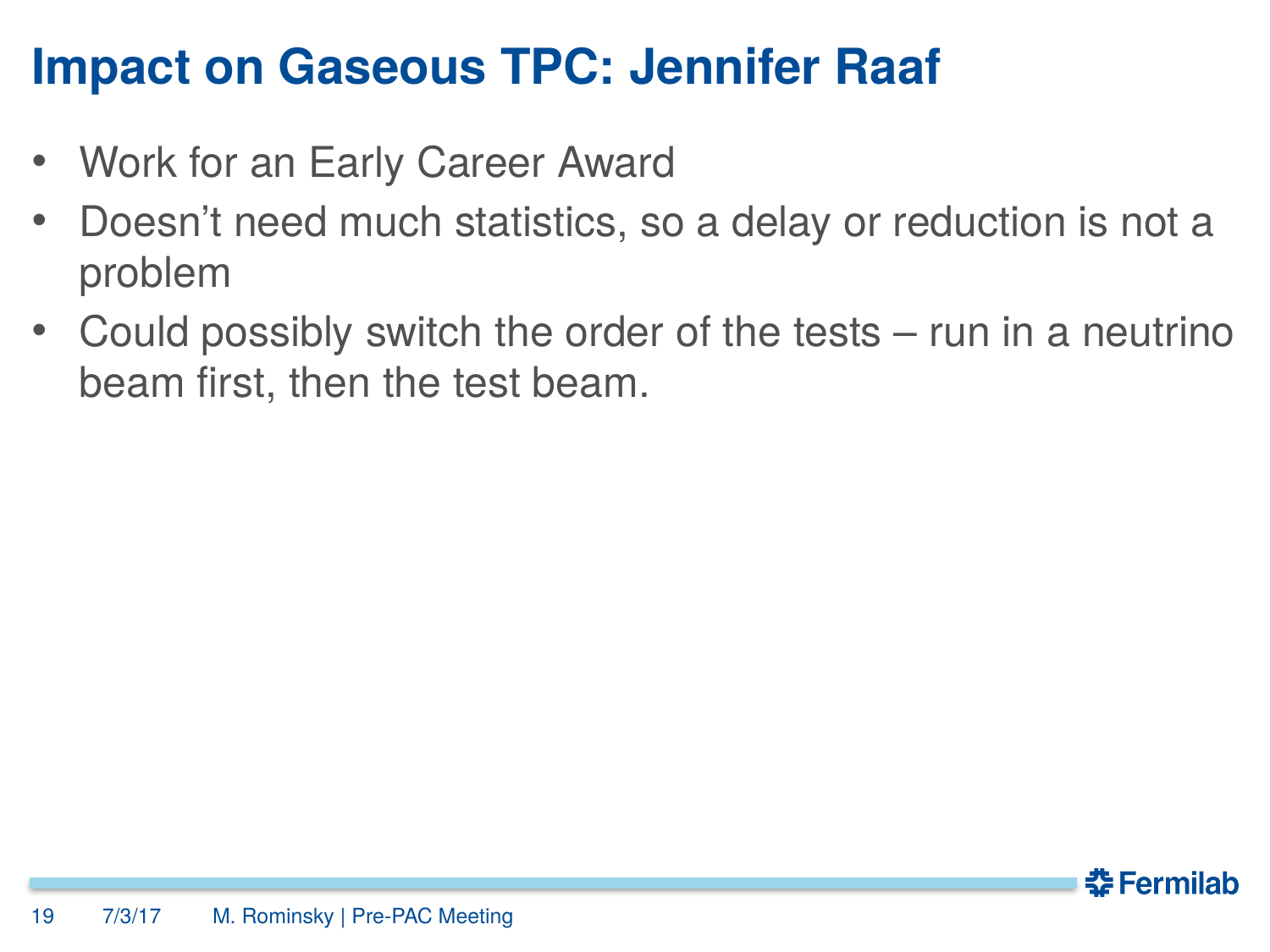

# Impact on Gaseous TPC: Jennifer Raaf
Work for an Early Career Award
Doesn’t need much statistics, so a delay or reduction is not a problem
Could possibly switch the order of the tests – run in a neutrino beam first, then the test beam.

19
7/3/17
M. Rominsky | Pre-PAC Meeting